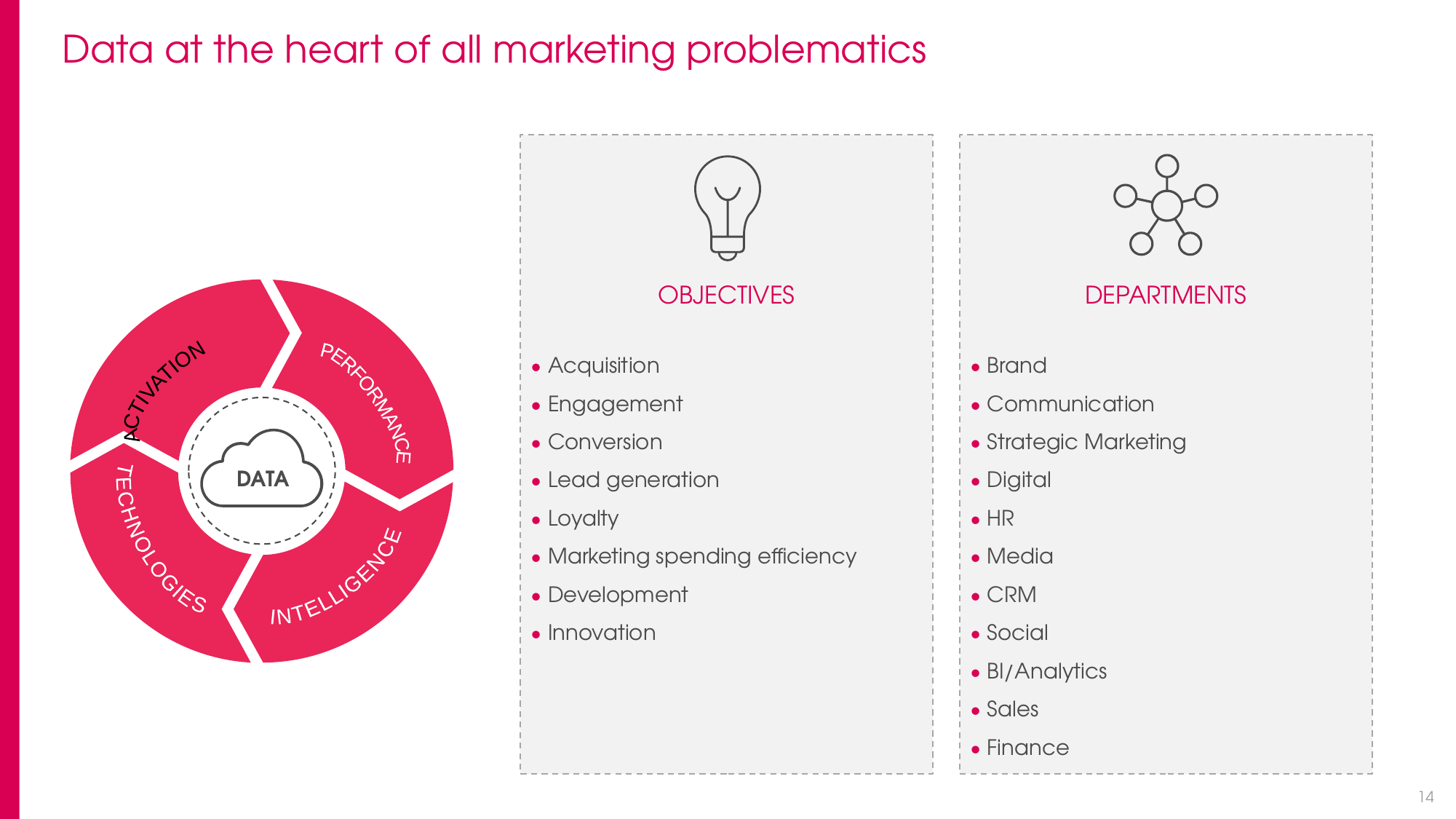

# Data at the heart of all marketing problematics

OBJECTIVES

• Acquisition
• Engagement
• Conversion
• Lead generation
• Loyalty
• Marketing spending efficiency
• Development
• Innovation

DEPARTMENTS

• Brand
• Communication
• Strategic Marketing
• Digital
• HR
• Media
• CRM
• Social
• BI/Analytics
• Sales
• Finance

ACTIVATION
PERFORMANCE

DATA
TECHNOLOGIES
INTELLIGENCE
14